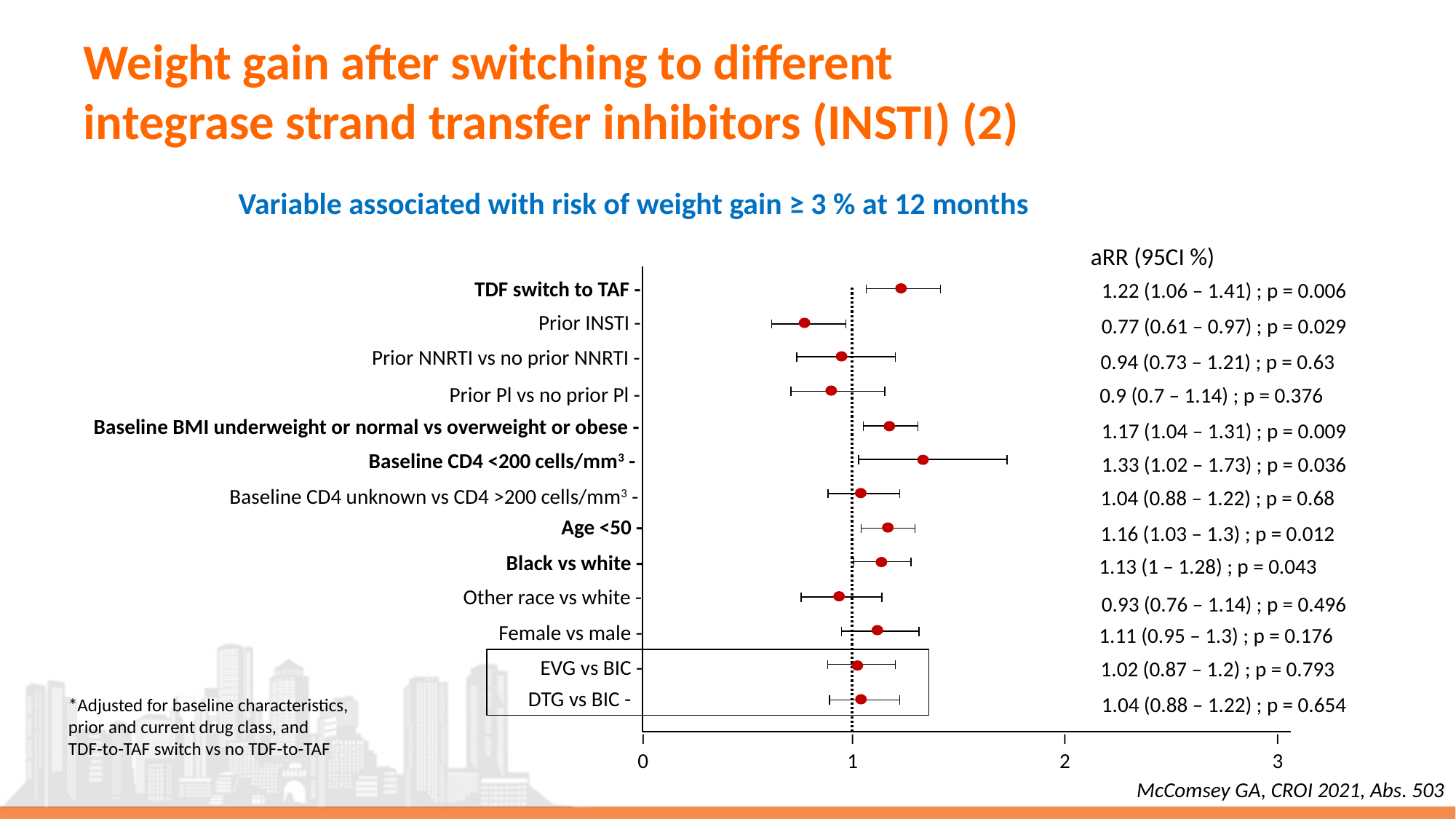

# Weight gain after switching to different integrase strand transfer inhibitors (INSTI) (2)
Variable associated with risk of weight gain ≥ 3 % at 12 months
aRR (95CI %)

TDF switch to TAF -
1.22 (1.06 – 1.41) ; p = 0.006

Prior INSTI -
0.77 (0.61 – 0.97) ; p = 0.029

Prior NNRTI vs no prior NNRTI -
0.94 (0.73 – 1.21) ; p = 0.63

Prior Pl vs no prior Pl -
0.9 (0.7 – 1.14) ; p = 0.376

Baseline BMI underweight or normal vs overweight or obese -
1.17 (1.04 – 1.31) ; p = 0.009

Baseline CD4 <200 cells/mm3 -
1.33 (1.02 – 1.73) ; p = 0.036

  Baseline CD4 unknown vs CD4 >200 cells/mm3 -
1.04 (0.88 – 1.22) ; p = 0.68

Age <50 -
1.16 (1.03 – 1.3) ; p = 0.012

Black vs white -
1.13 (1 – 1.28) ; p = 0.043

 Other race vs white -
0.93 (0.76 – 1.14) ; p = 0.496

Female vs male -
1.11 (0.95 – 1.3) ; p = 0.176

EVG vs BIC -

1.02 (0.87 – 1.2) ; p = 0.793

DTG vs BIC -
1.04 (0.88 – 1.22) ; p = 0.654
*Adjusted for baseline characteristics,
prior and current drug class, and
TDF-to-TAF switch vs no TDF-to-TAF

I
0
I
1
I
2
I
3
McComsey GA, CROI 2021, Abs. 503